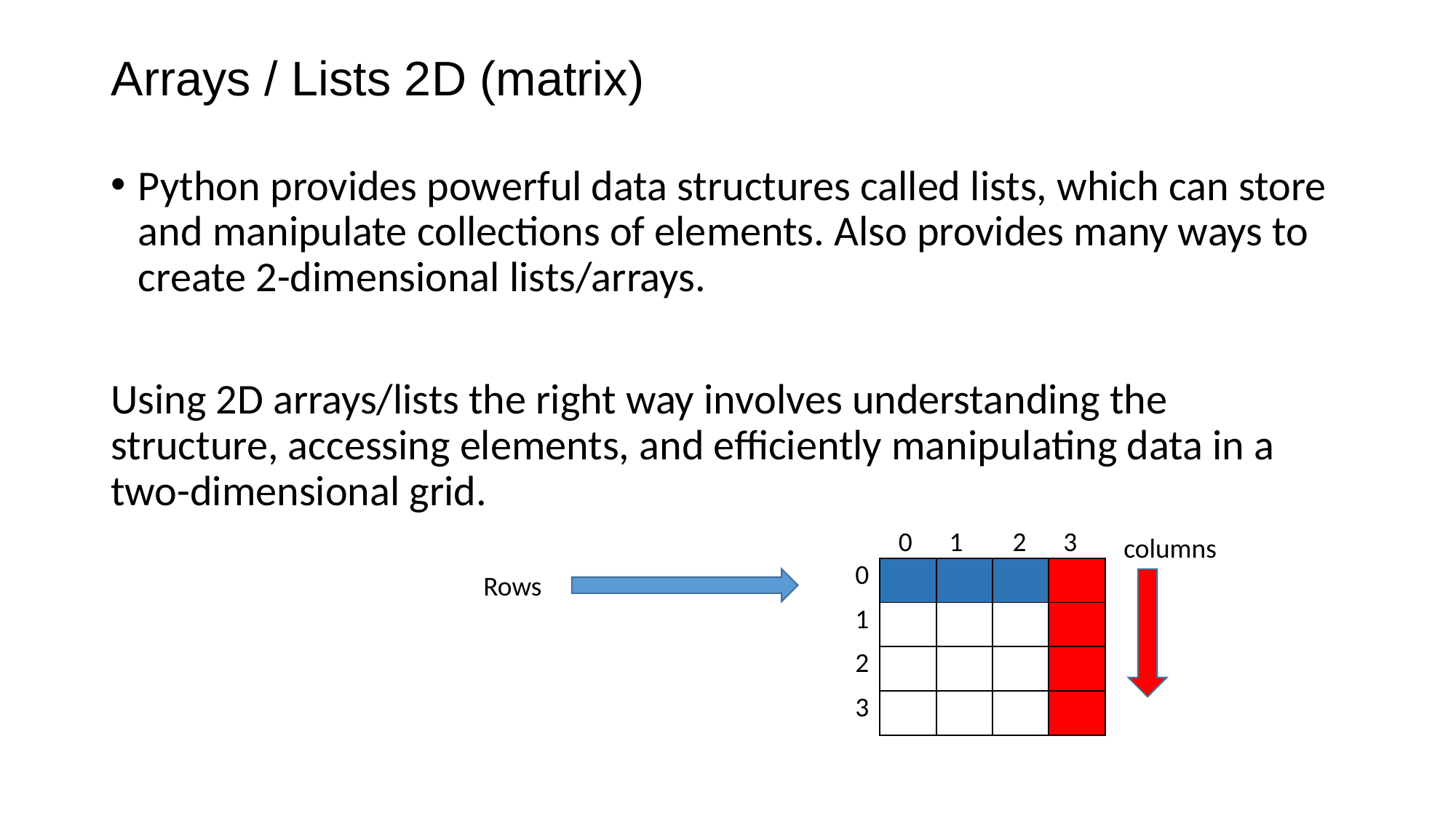

Arrays / Lists 2D (matrix)
Python provides powerful data structures called lists, which can store and manipulate collections of elements. Also provides many ways to create 2-dimensional lists/arrays.

Using 2D arrays/lists the right way involves understanding the structure, accessing elements, and efficiently manipulating data in a two-dimensional grid.
    0      1        2      3
columns
| 0 |  |  |  |  |
| --- | --- | --- | --- | --- |
| 1 |  |  |  |  |
| 2 |  |  |  |  |
| 3 |  |  |  |  |
Rows